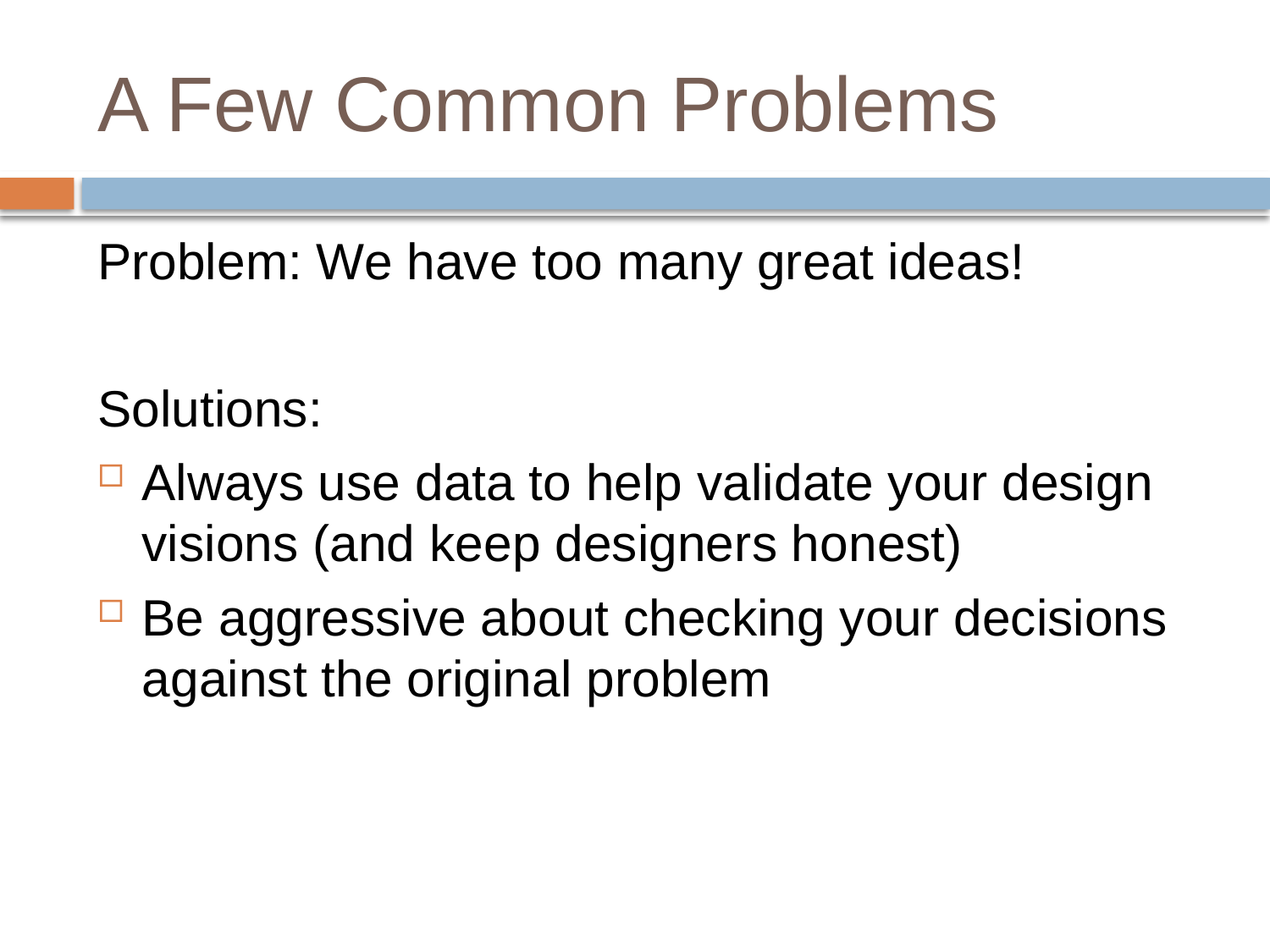

# A Few Common Problems
Problem: We have too many great ideas!

Solutions:
Always use data to help validate your design visions (and keep designers honest)
Be aggressive about checking your decisions against the original problem